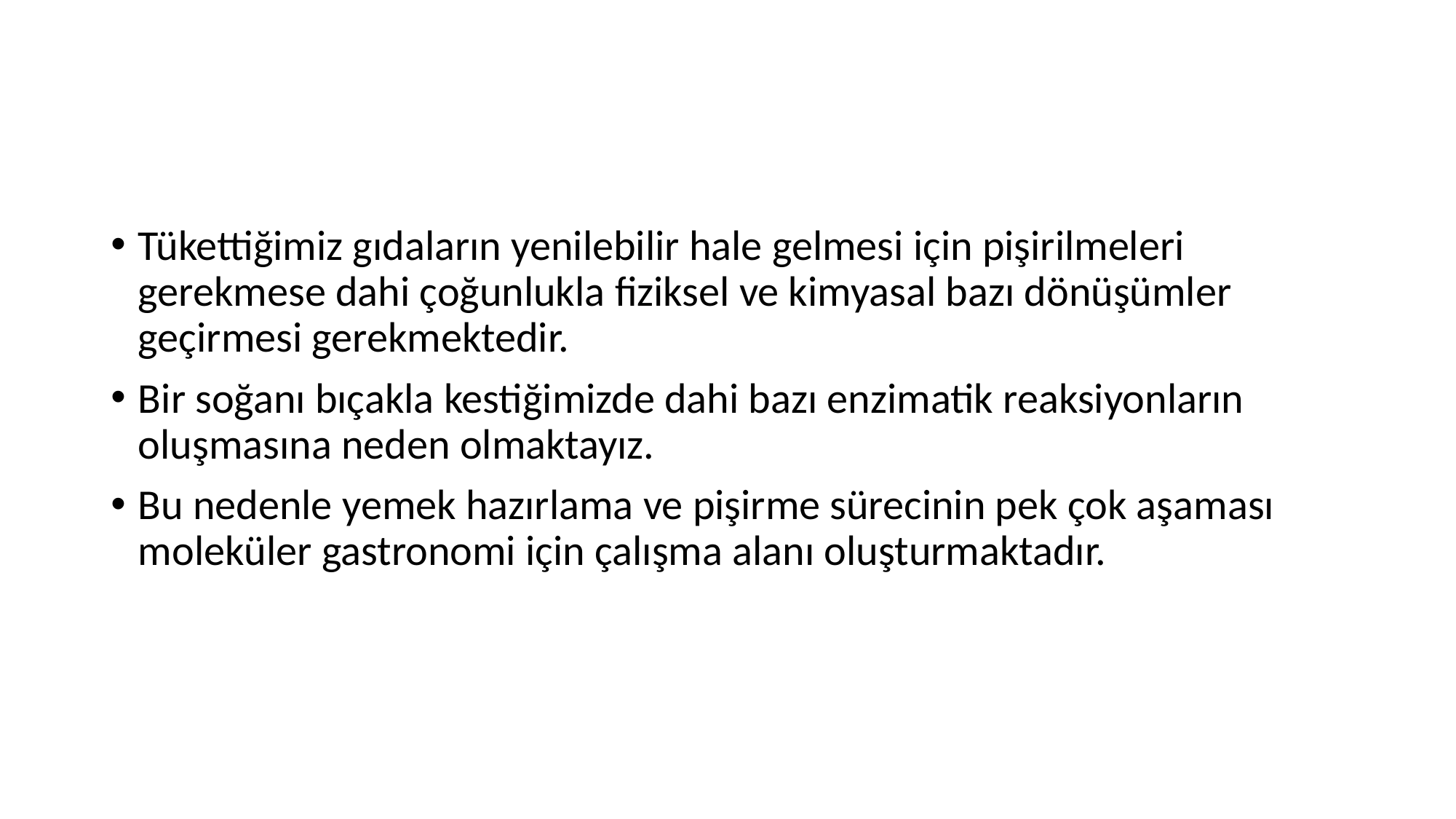

#
Tükettiğimiz gıdaların yenilebilir hale gelmesi için pişirilmeleri gerekmese dahi çoğunlukla fiziksel ve kimyasal bazı dönüşümler geçirmesi gerekmektedir.
Bir soğanı bıçakla kestiğimizde dahi bazı enzimatik reaksiyonların oluşmasına neden olmaktayız.
Bu nedenle yemek hazırlama ve pişirme sürecinin pek çok aşaması moleküler gastronomi için çalışma alanı oluşturmaktadır.